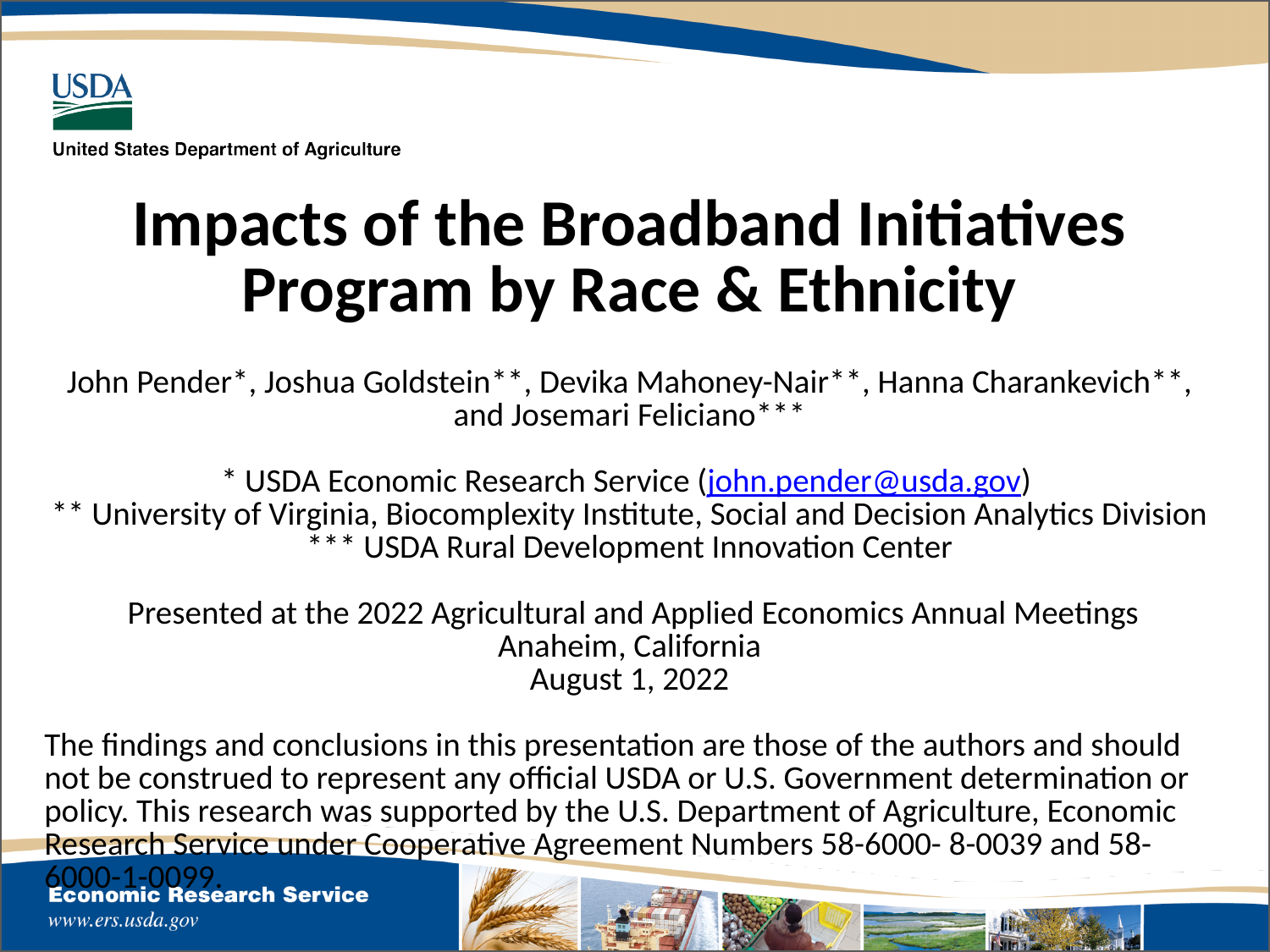

Impacts of the Broadband Initiatives Program by Race & Ethnicity

John Pender*, Joshua Goldstein**, Devika Mahoney-Nair**, Hanna Charankevich**, and Josemari Feliciano***

* USDA Economic Research Service (john.pender@usda.gov)
** University of Virginia, Biocomplexity Institute, Social and Decision Analytics Division
*** USDA Rural Development Innovation Center

 Presented at the 2022 Agricultural and Applied Economics Annual Meetings
Anaheim, California
August 1, 2022

The findings and conclusions in this presentation are those of the authors and should not be construed to represent any official USDA or U.S. Government determination or policy. This research was supported by the U.S. Department of Agriculture, Economic Research Service under Cooperative Agreement Numbers 58-6000- 8-0039 and 58-6000-1-0099.